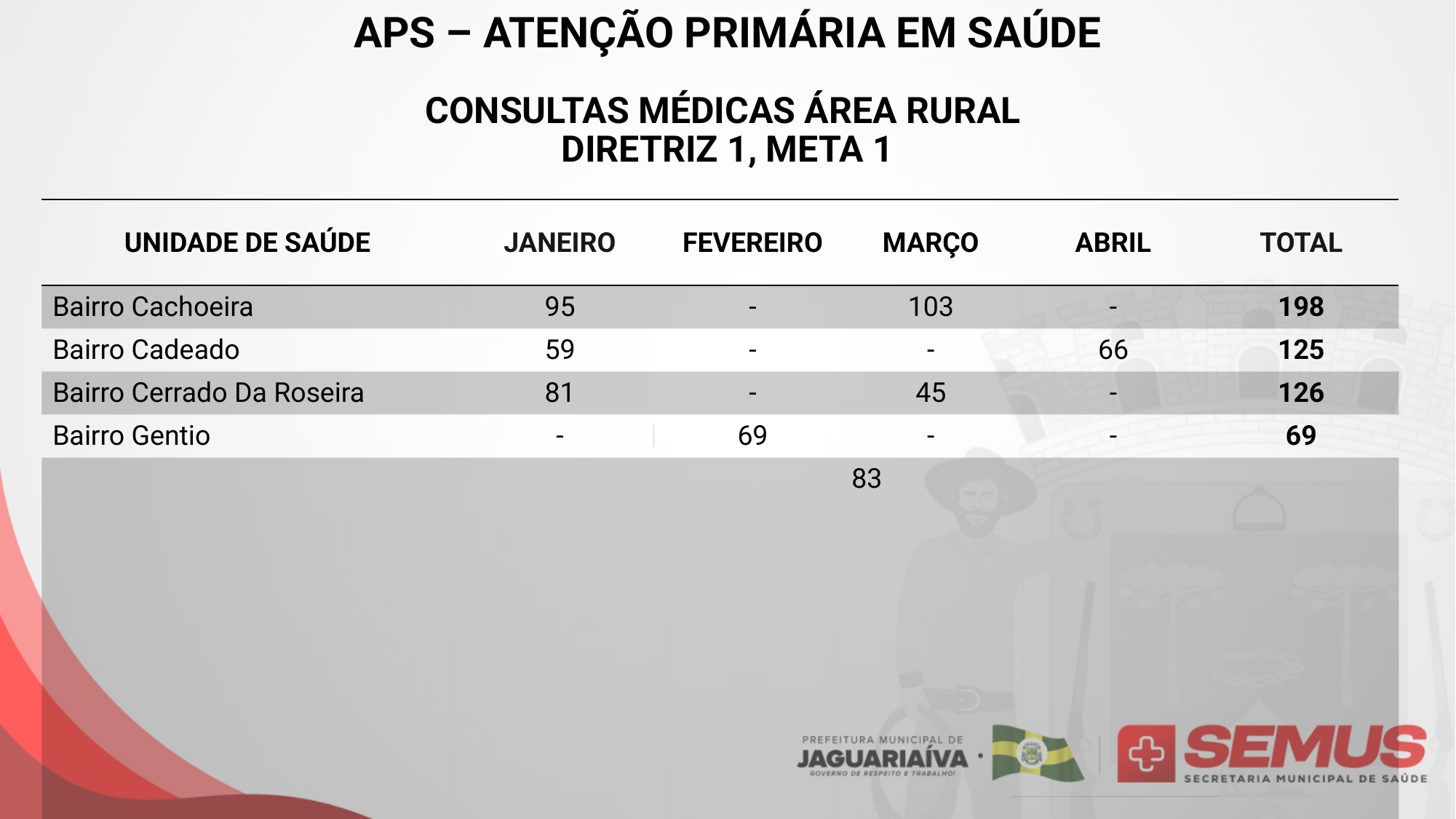

APS – ATENÇÃO PRIMÁRIA EM SAÚDE
CONSULTAS MÉDICAS ÁREA RURAL
DIRETRIZ 1, META 1
| UNIDADE DE SAÚDE | JANEIRO | FEVEREIRO | MARÇO | ABRIL | TOTAL |
| --- | --- | --- | --- | --- | --- |
| Bairro Cachoeira | 95 | - | 103 | - | 198 |
| Bairro Cadeado | 59 | - | - | 66 | 125 |
| Bairro Cerrado Da Roseira | 81 | - | 45 | - | 126 |
| Bairro Gentio | - | 69 | - | - | 69 |
| Bairro Jangai | - | - | 83 | - | 83 |
| Bairro Lanças | - | - | 96 | - | 96 |
| Bairro Morro Azul | - | 80 | - | - | 80 |
| Espigão Alto | - | 56 | - | 86 | 142 |
| TOTAL 1º QUADRIMESTRE DE 2026 |  |  |  |  | 919 |